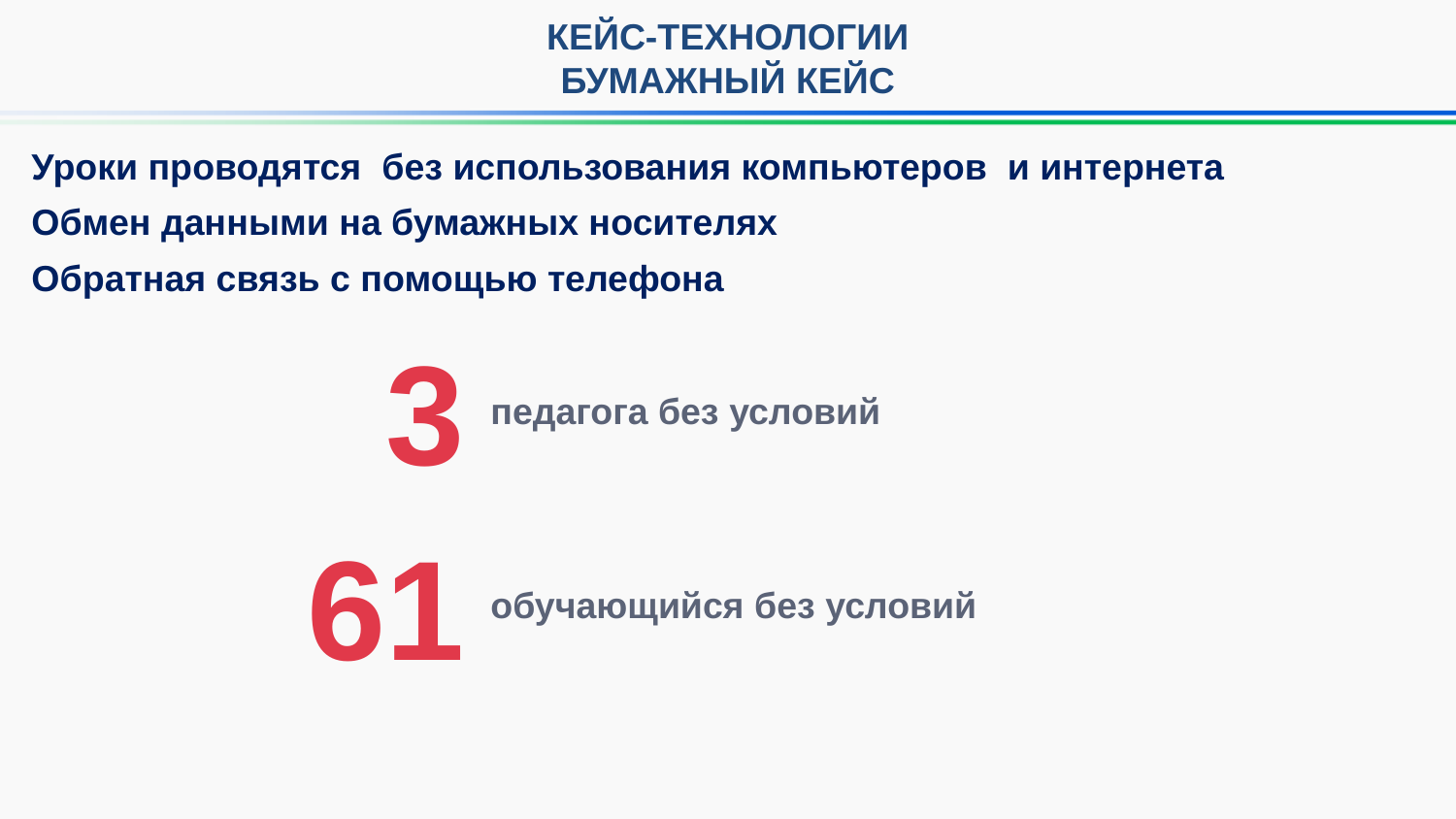

КЕЙС-ТЕХНОЛОГИИ
БУМАЖНЫЙ КЕЙС
Уроки проводятся  без использования компьютеров  и интернета
Обмен данными на бумажных носителях
Обратная связь с помощью телефона
3
педагога без условий
61
обучающийся без условий